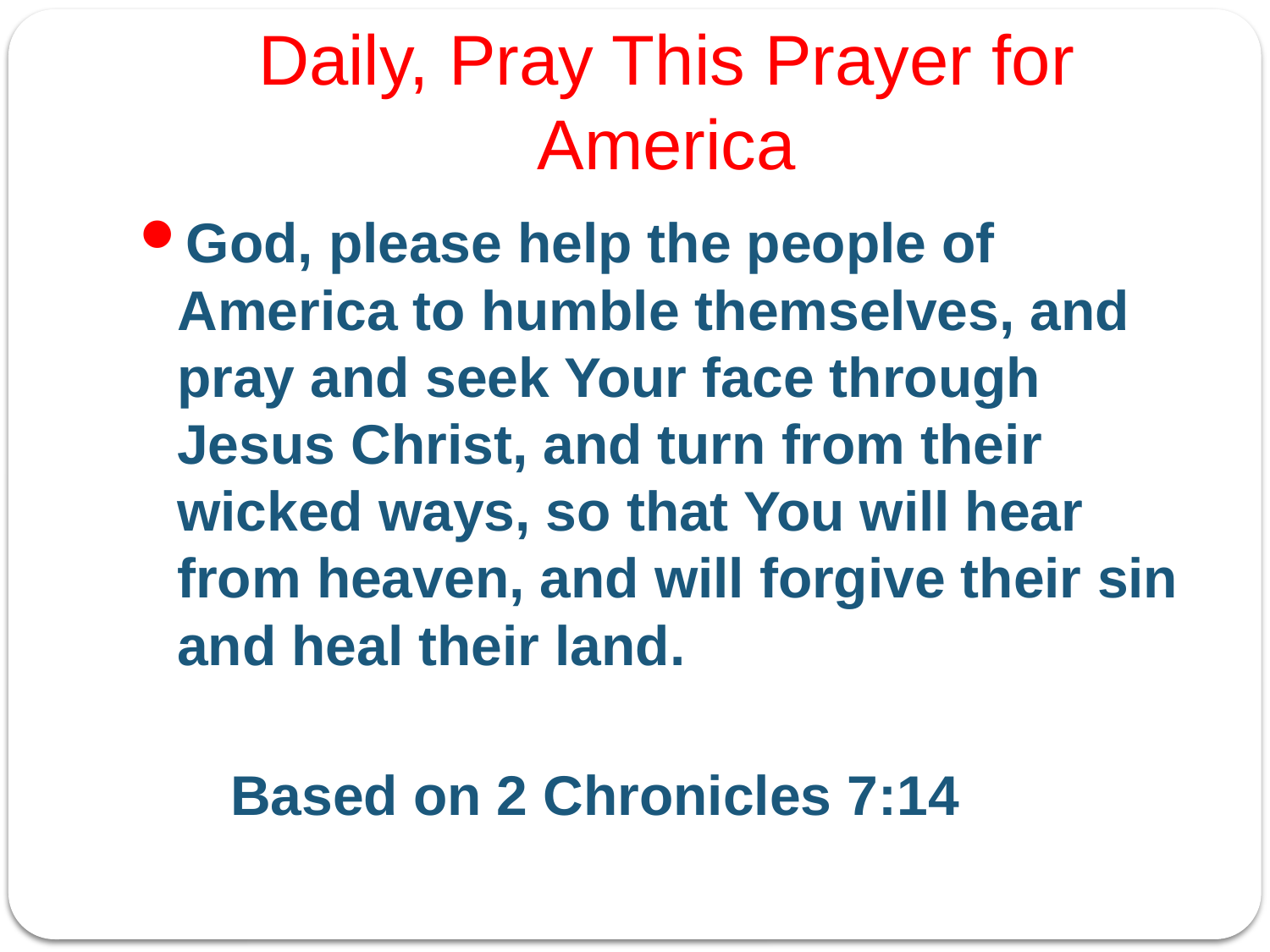

# Daily, Pray This Prayer for America
God, please help the people of America to humble themselves, and pray and seek Your face through Jesus Christ, and turn from their wicked ways, so that You will hear from heaven, and will forgive their sin and heal their land.

Based on 2 Chronicles 7:14